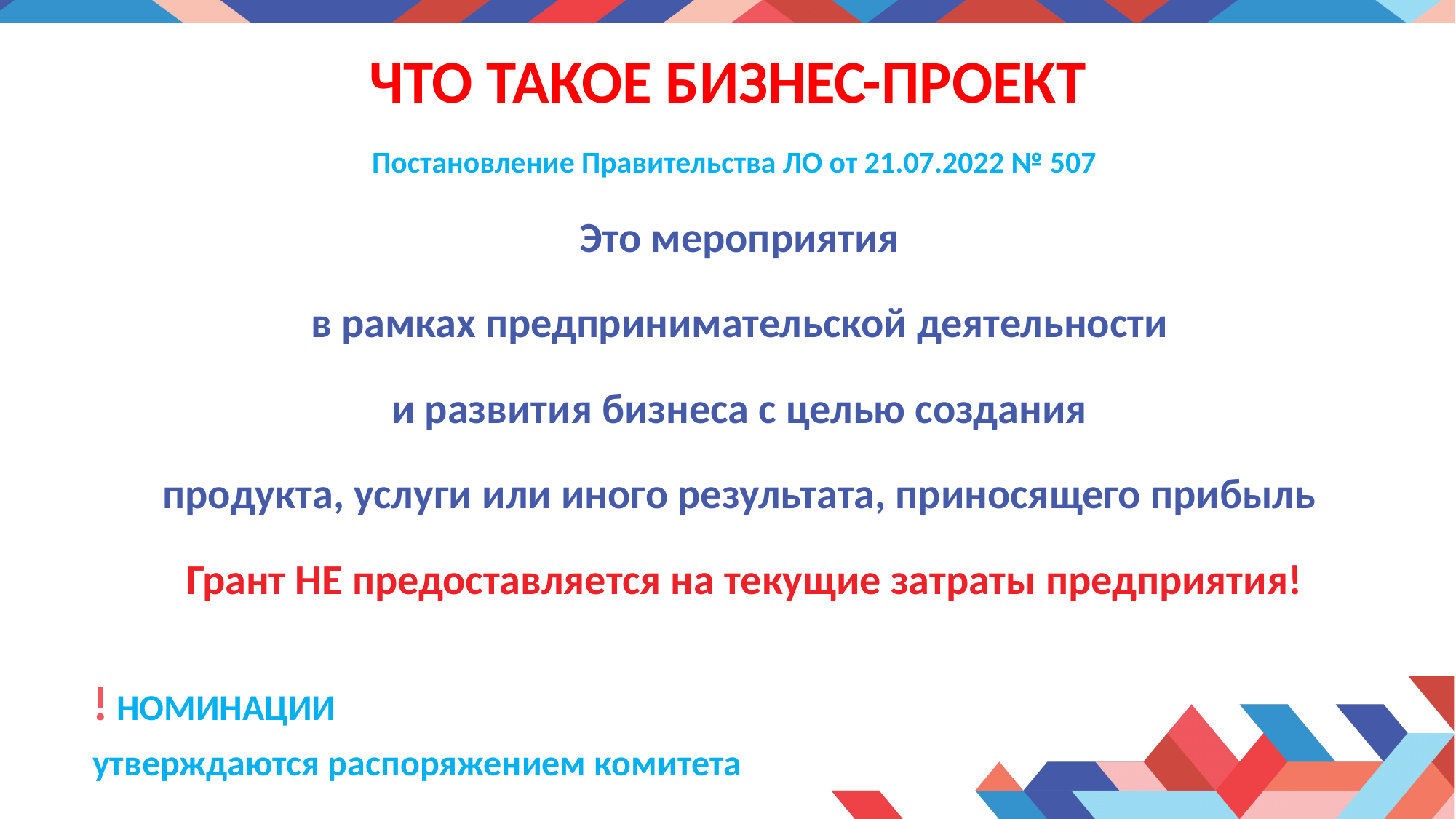

# Что такое бизнес-проект Постановление Правительства ЛО от 21.07.2022 № 507
Это мероприятия
в рамках предпринимательской деятельности
и развития бизнеса с целью создания
продукта, услуги или иного результата, приносящего прибыль
Грант НЕ предоставляется на текущие затраты предприятия!

! НОМИНАЦИИ
утверждаются распоряжением комитета